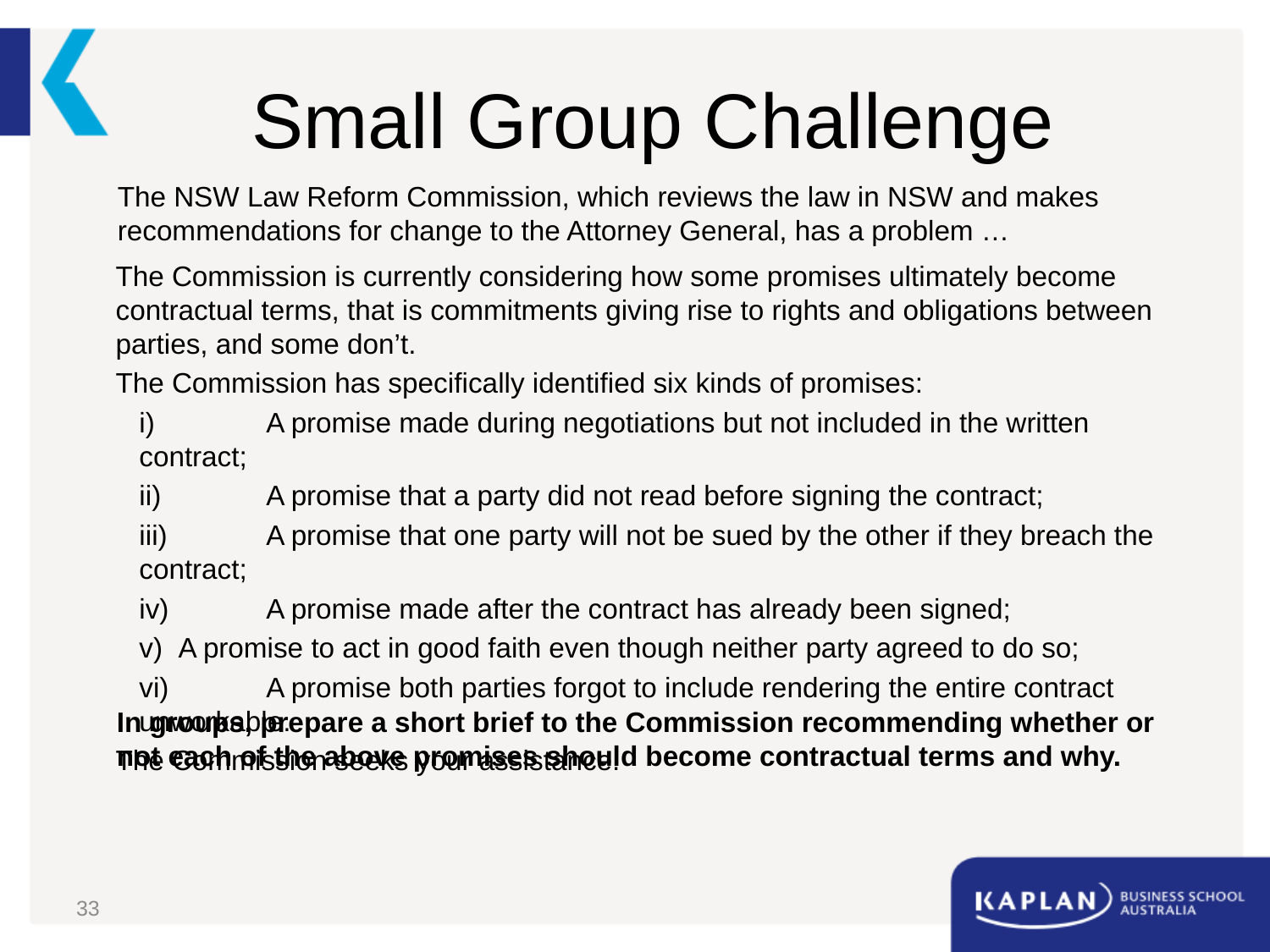

# Small Group Challenge
The NSW Law Reform Commission, which reviews the law in NSW and makes recommendations for change to the Attorney General, has a problem …
The Commission is currently considering how some promises ultimately become contractual terms, that is commitments giving rise to rights and obligations between parties, and some don’t.
The Commission has specifically identified six kinds of promises:
i)  	A promise made during negotiations but not included in the written contract;
ii) 	A promise that a party did not read before signing the contract;
iii) 	A promise that one party will not be sued by the other if they breach the contract;
iv) 	A promise made after the contract has already been signed;
v)  A promise to act in good faith even though neither party agreed to do so;
vi) 	A promise both parties forgot to include rendering the entire contract unworkable.
The Commission seeks your assistance.
In groups, prepare a short brief to the Commission recommending whether or not each of the above promises should become contractual terms and why.
33